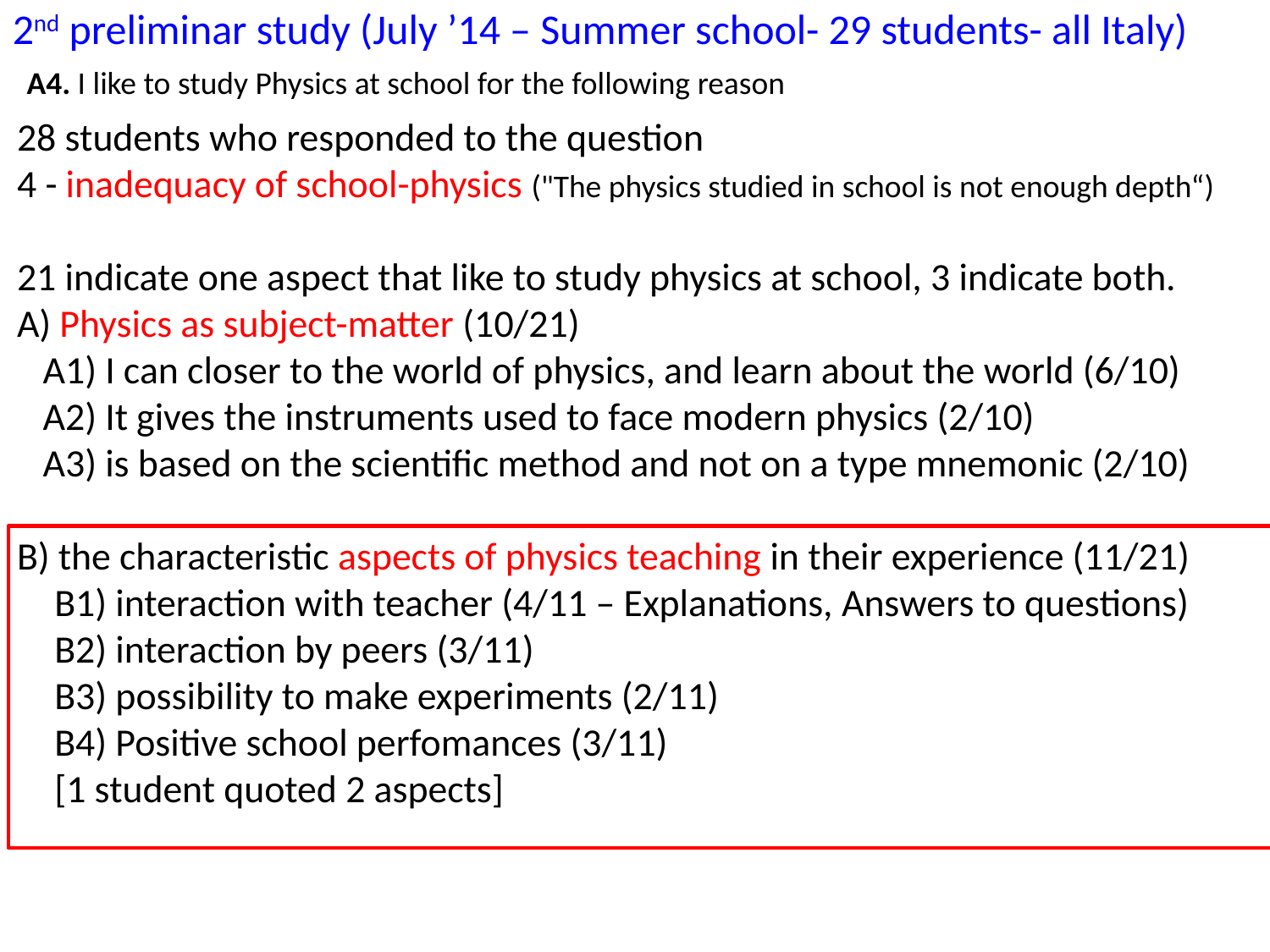

2nd preliminar study (July ’14 – Summer school- 29 students- all Italy)
A4. I like to study Physics at school for the following reason
28 students who responded to the question
4 - inadequacy of school-physics ("The physics studied in school is not enough depth“)

21 indicate one aspect that like to study physics at school, 3 indicate both.
A) Physics as subject-matter (10/21)
   A1) I can closer to the world of physics, and learn about the world (6/10)
   A2) It gives the instruments used to face modern physics (2/10)
   A3) is based on the scientific method and not on a type mnemonic (2/10)

B) the characteristic aspects of physics teaching in their experience (11/21)
B1) interaction with teacher (4/11 – Explanations, Answers to questions)
B2) interaction by peers (3/11)
B3) possibility to make experiments (2/11)
B4) Positive school perfomances (3/11)
[1 student quoted 2 aspects]